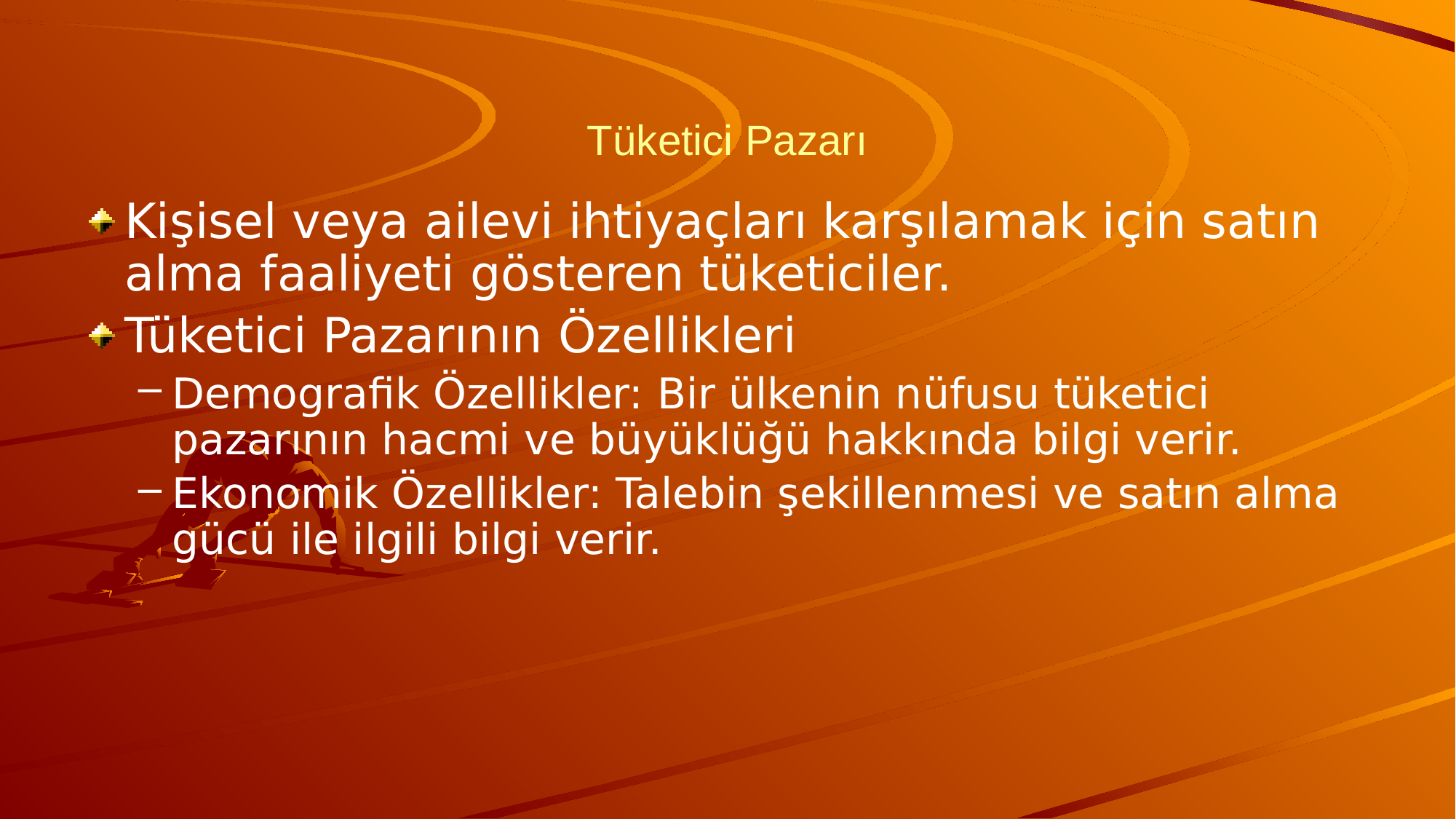

# Tüketici Pazarı
Kişisel veya ailevi ihtiyaçları karşılamak için satın alma faaliyeti gösteren tüketiciler.
Tüketici Pazarının Özellikleri
Demografik Özellikler: Bir ülkenin nüfusu tüketici pazarının hacmi ve büyüklüğü hakkında bilgi verir.
Ekonomik Özellikler: Talebin şekillenmesi ve satın alma gücü ile ilgili bilgi verir.